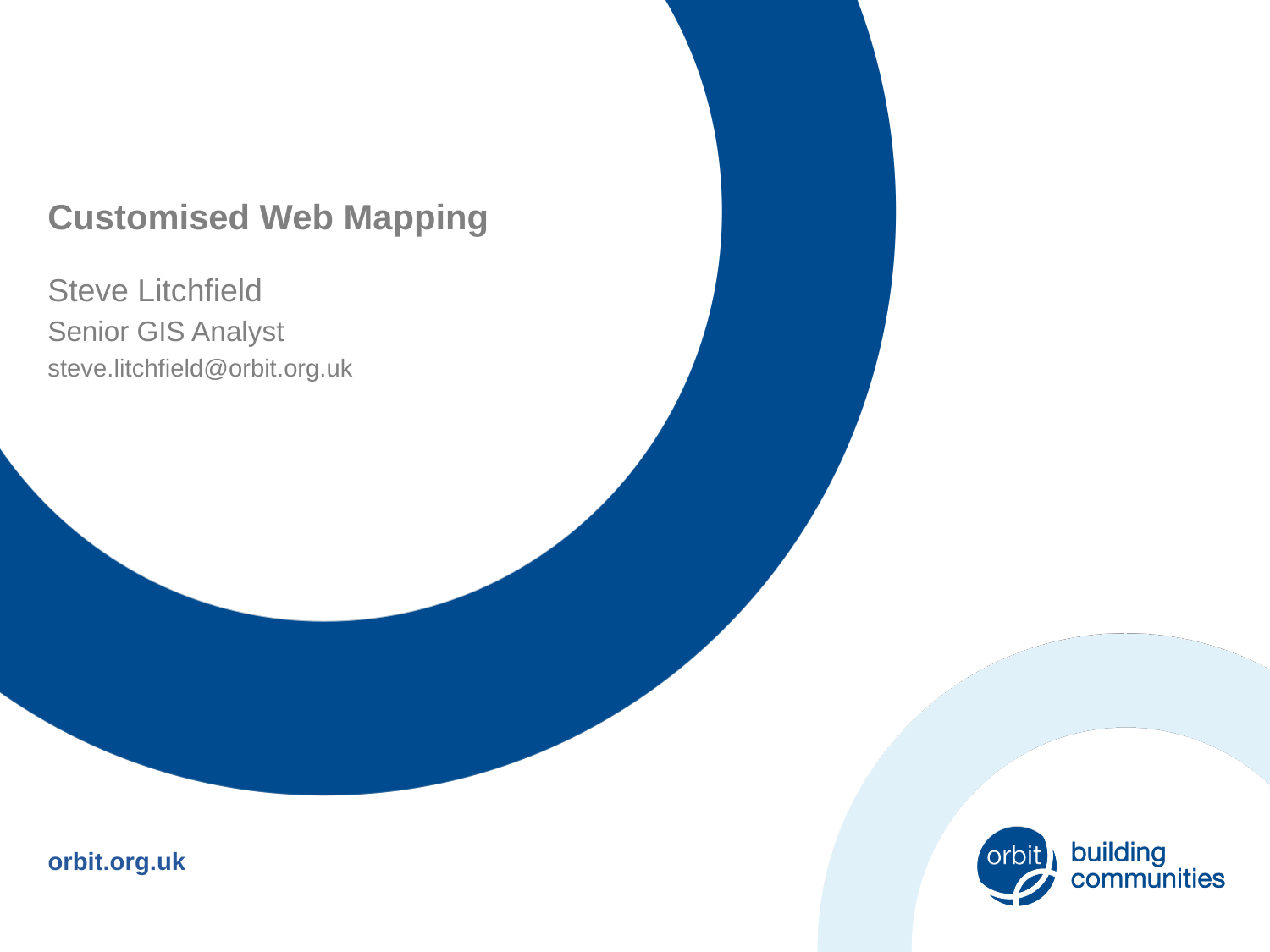

# Customised Web Mapping
Steve Litchfield
Senior GIS Analyst
steve.litchfield@orbit.org.uk
orbit.org.uk